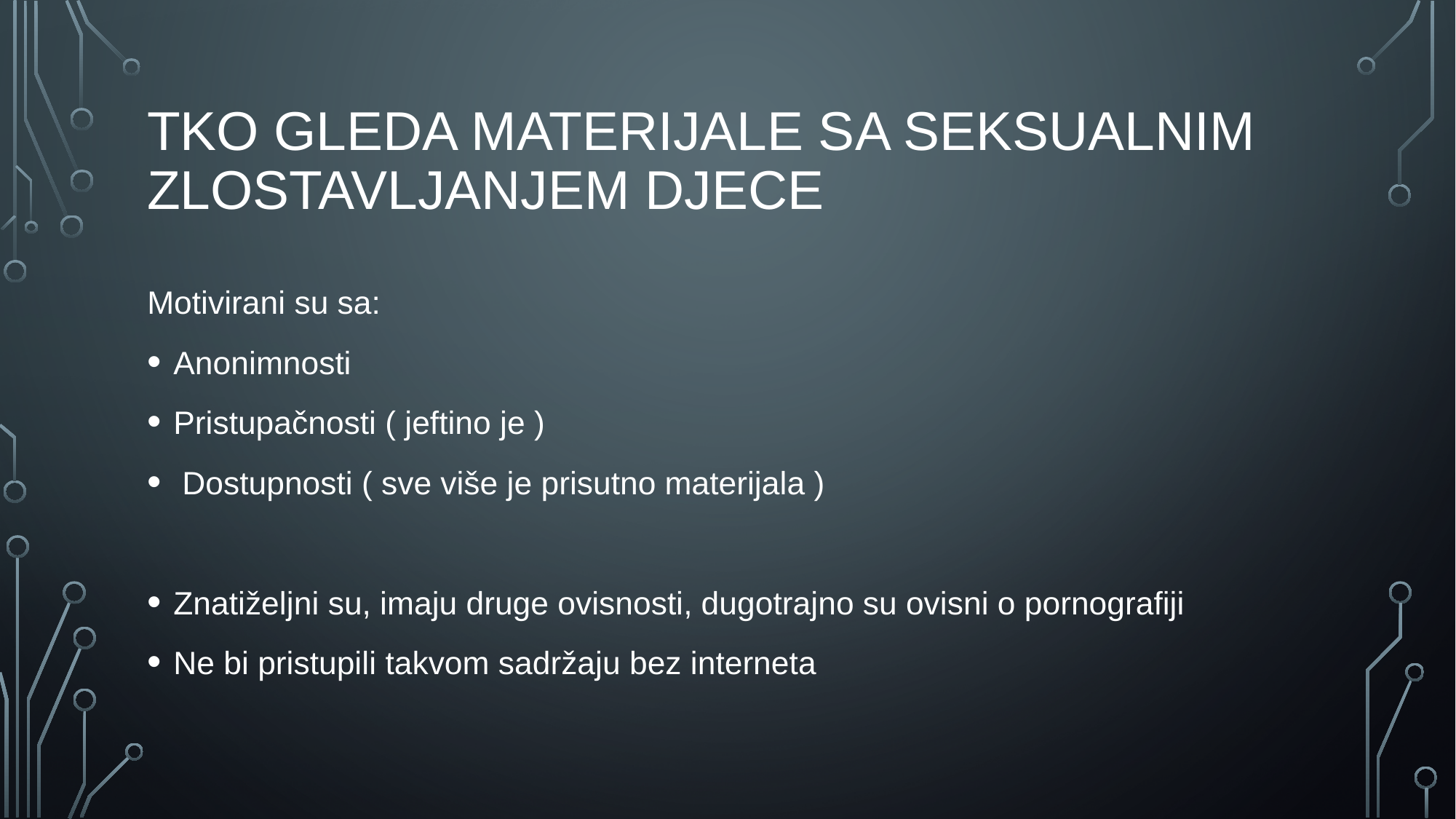

# Tko gleda materijale sa seksualnim zlostavljanjem djece
Motivirani su sa:
Anonimnosti
Pristupačnosti ( jeftino je )
 Dostupnosti ( sve više je prisutno materijala )

Znatiželjni su, imaju druge ovisnosti, dugotrajno su ovisni o pornografiji
Ne bi pristupili takvom sadržaju bez interneta